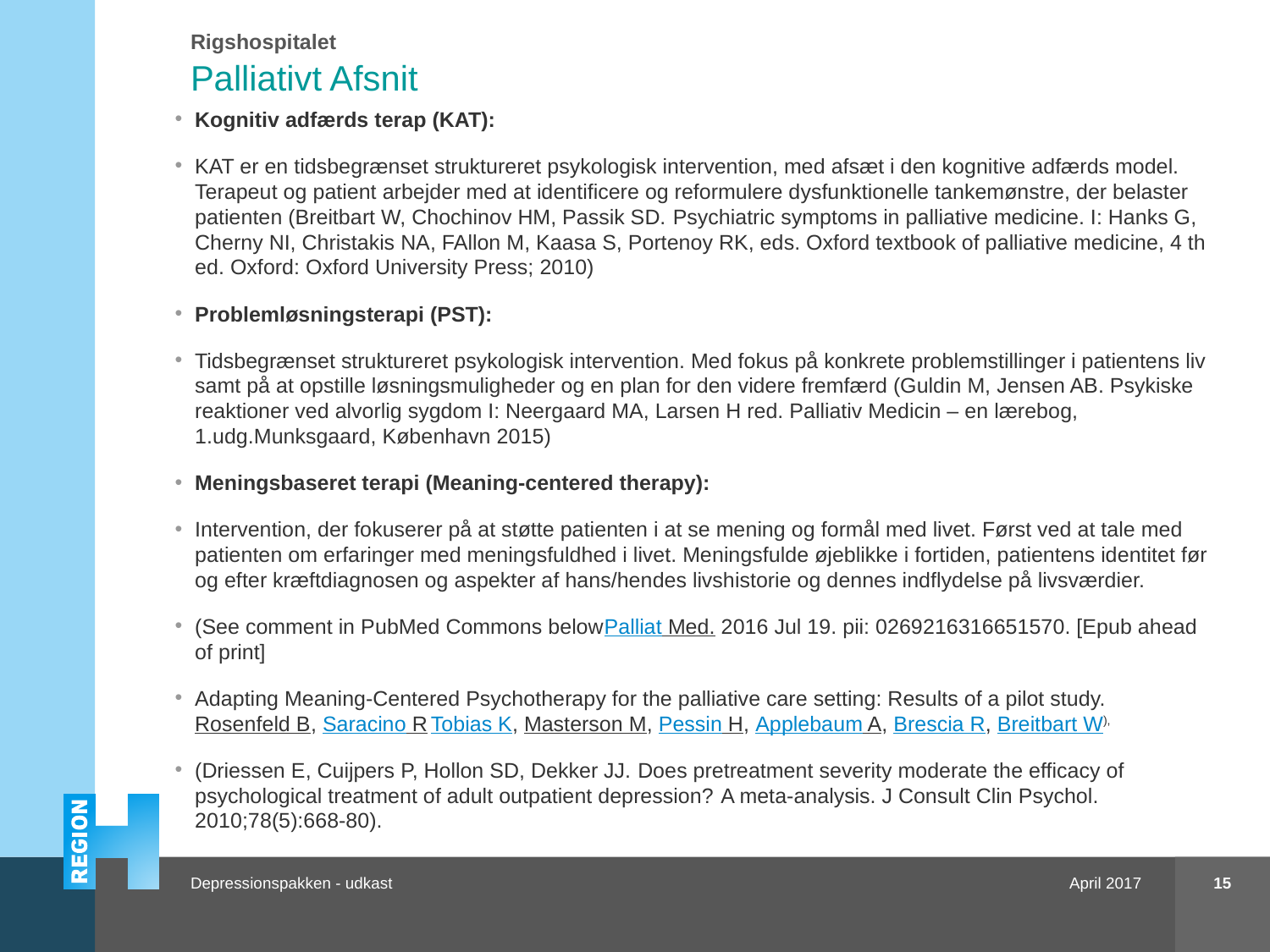

Palliativt Afsnit

Kognitiv adfærds terap (KAT):
KAT er en tidsbegrænset struktureret psykologisk intervention, med afsæt i den kognitive adfærds model. Terapeut og patient arbejder med at identificere og reformulere dysfunktionelle tankemønstre, der belaster patienten (Breitbart W, Chochinov HM, Passik SD. Psychiatric symptoms in palliative medicine. I: Hanks G, Cherny NI, Christakis NA, FAllon M, Kaasa S, Portenoy RK, eds. Oxford textbook of palliative medicine, 4 th ed. Oxford: Oxford University Press; 2010)
Problemløsningsterapi (PST):
Tidsbegrænset struktureret psykologisk intervention. Med fokus på konkrete problemstillinger i patientens liv samt på at opstille løsningsmuligheder og en plan for den videre fremfærd (Guldin M, Jensen AB. Psykiske reaktioner ved alvorlig sygdom I: Neergaard MA, Larsen H red. Palliativ Medicin – en lærebog, 1.udg.Munksgaard, København 2015)
Meningsbaseret terapi (Meaning-centered therapy):
Intervention, der fokuserer på at støtte patienten i at se mening og formål med livet. Først ved at tale med patienten om erfaringer med meningsfuldhed i livet. Meningsfulde øjeblikke i fortiden, patientens identitet før og efter kræftdiagnosen og aspekter af hans/hendes livshistorie og dennes indflydelse på livsværdier.
(See comment in PubMed Commons belowPalliat Med. 2016 Jul 19. pii: 0269216316651570. [Epub ahead of print]
Adapting Meaning-Centered Psychotherapy for the palliative care setting: Results of a pilot study. Rosenfeld B, Saracino R Tobias K, Masterson M, Pessin H, Applebaum A, Brescia R, Breitbart W),
(Driessen E, Cuijpers P, Hollon SD, Dekker JJ. Does pretreatment severity moderate the efficacy of psychological treatment of adult outpatient depression? A meta-analysis. J Consult Clin Psychol. 2010;78(5):668-80).
15
April 2017
Depressionspakken - udkast